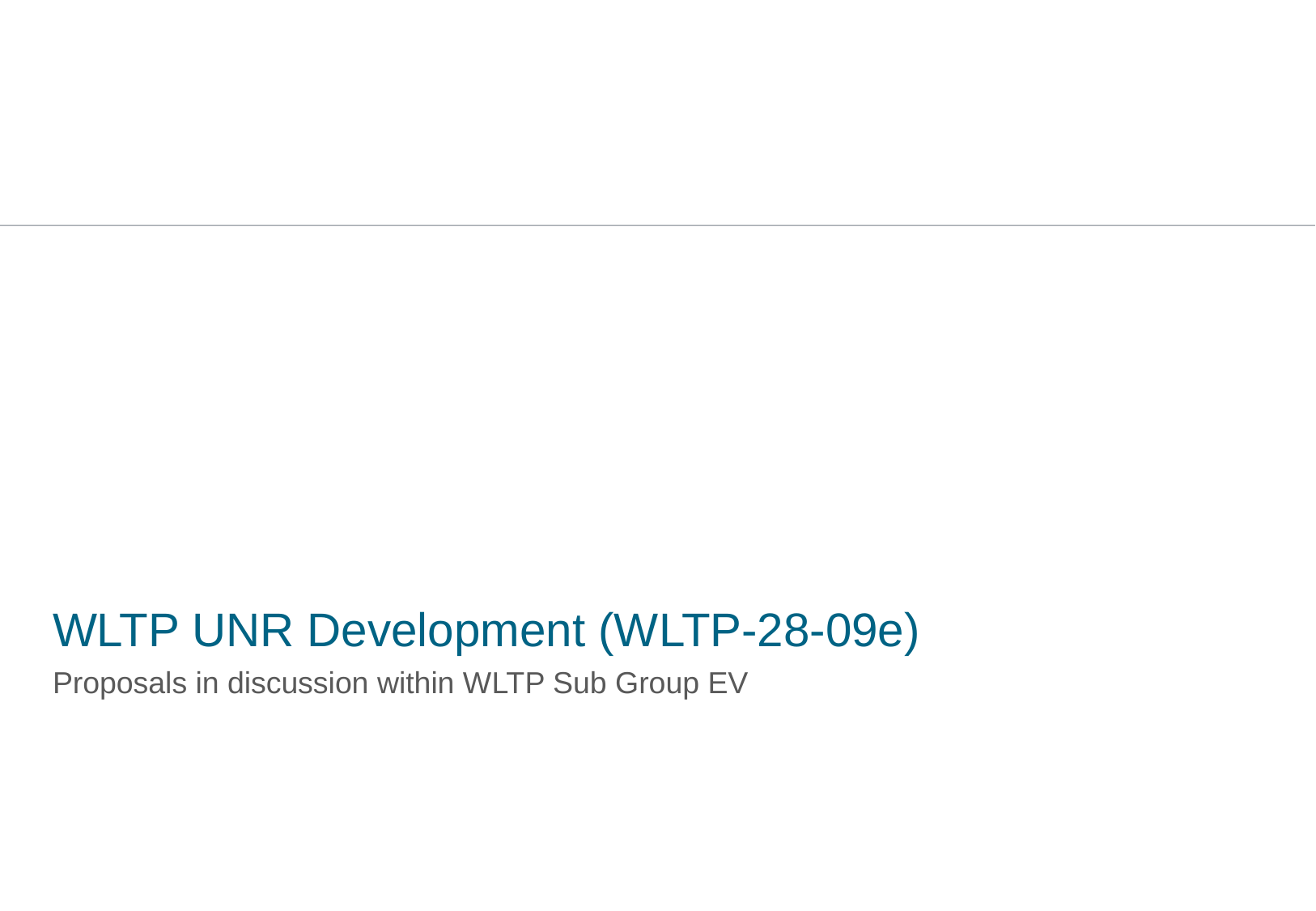

# WLTP UNR Development (WLTP-28-09e)
Proposals in discussion within WLTP Sub Group EV